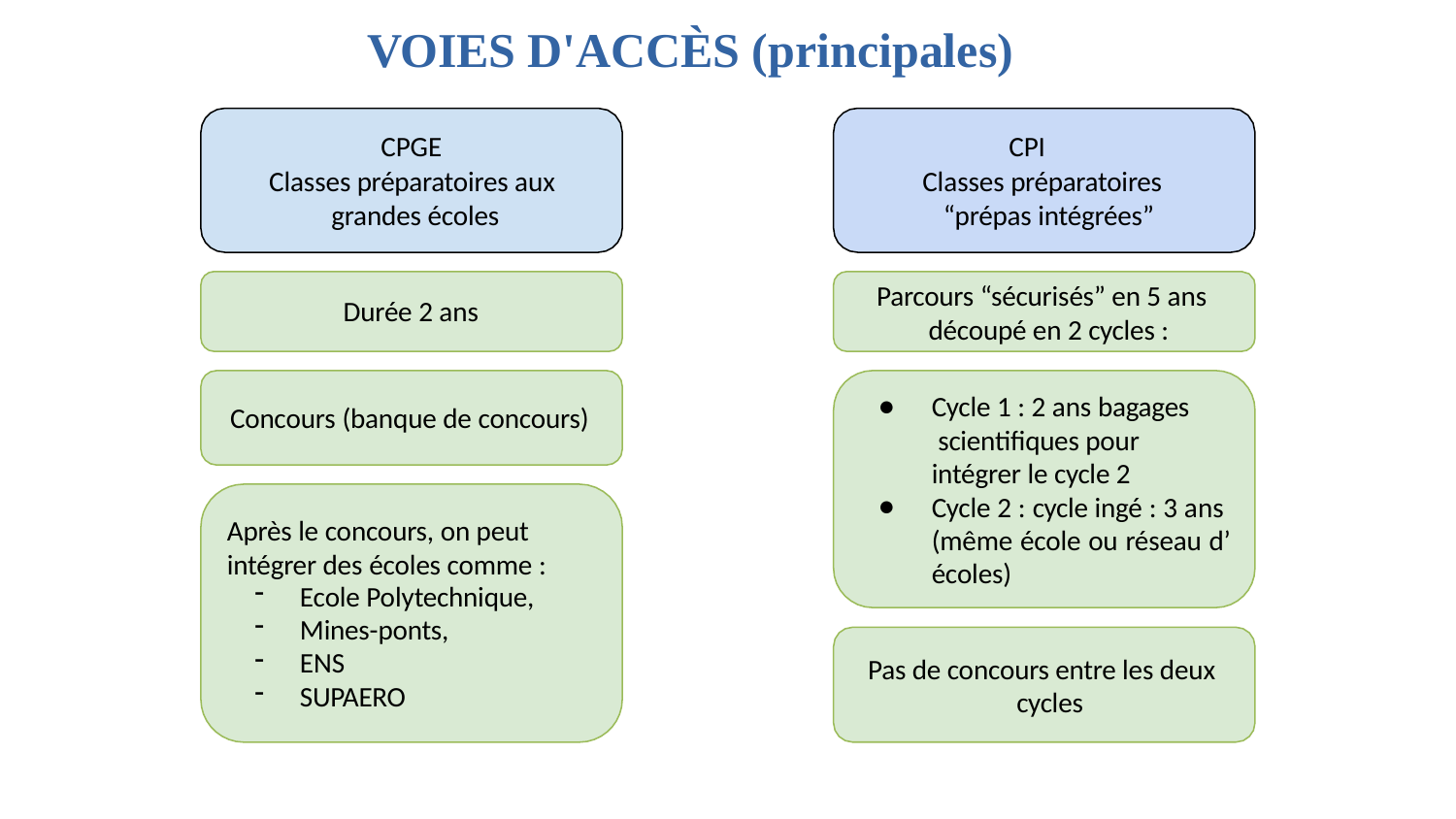

# VOIES D'ACCÈS (principales)

CPGE
Classes préparatoires aux  grandes écoles
CPI
Classes préparatoires  “prépas intégrées”

Parcours “sécurisés” en 5 ans  découpé en 2 cycles :
Durée 2 ans

Cycle 1 : 2 ans bagages  scientifiques pour  intégrer le cycle 2
Cycle 2 : cycle ingé : 3 ans  (même école ou réseau d’ écoles)
Concours (banque de concours)

Après le concours, on peut  intégrer des écoles comme :
Ecole Polytechnique,
Mines-ponts,
ENS
SUPAERO

Pas de concours entre les deux  cycles